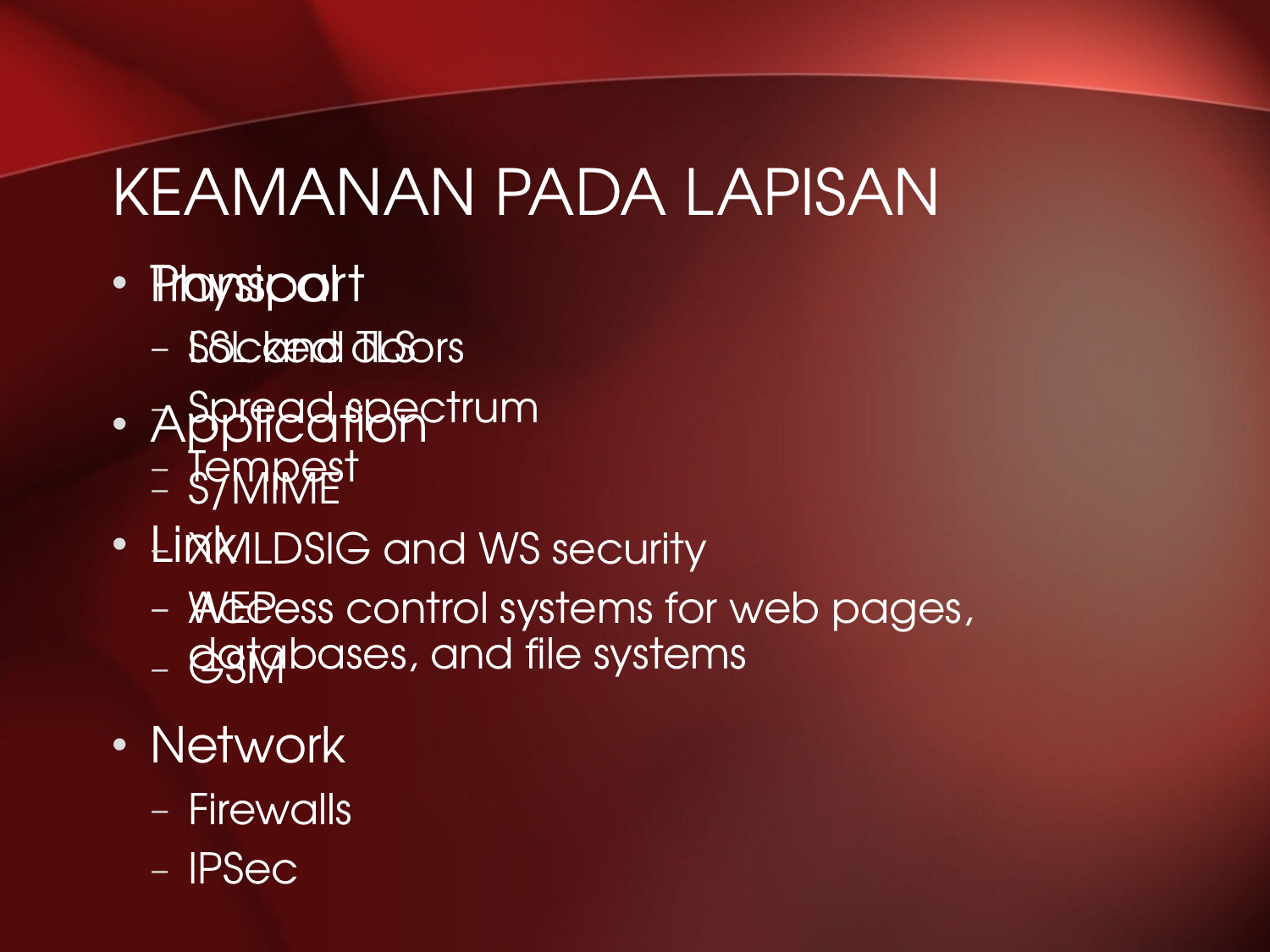

# Keamanan pada Lapisan
Physical
Locked doors
Spread spectrum
Tempest
Link
WEP
GSM
Network
Firewalls
IPSec
Transport
SSL and TLS
Application
S/MIME
XMLDSIG and WS security
Access control systems for web pages, databases, and file systems